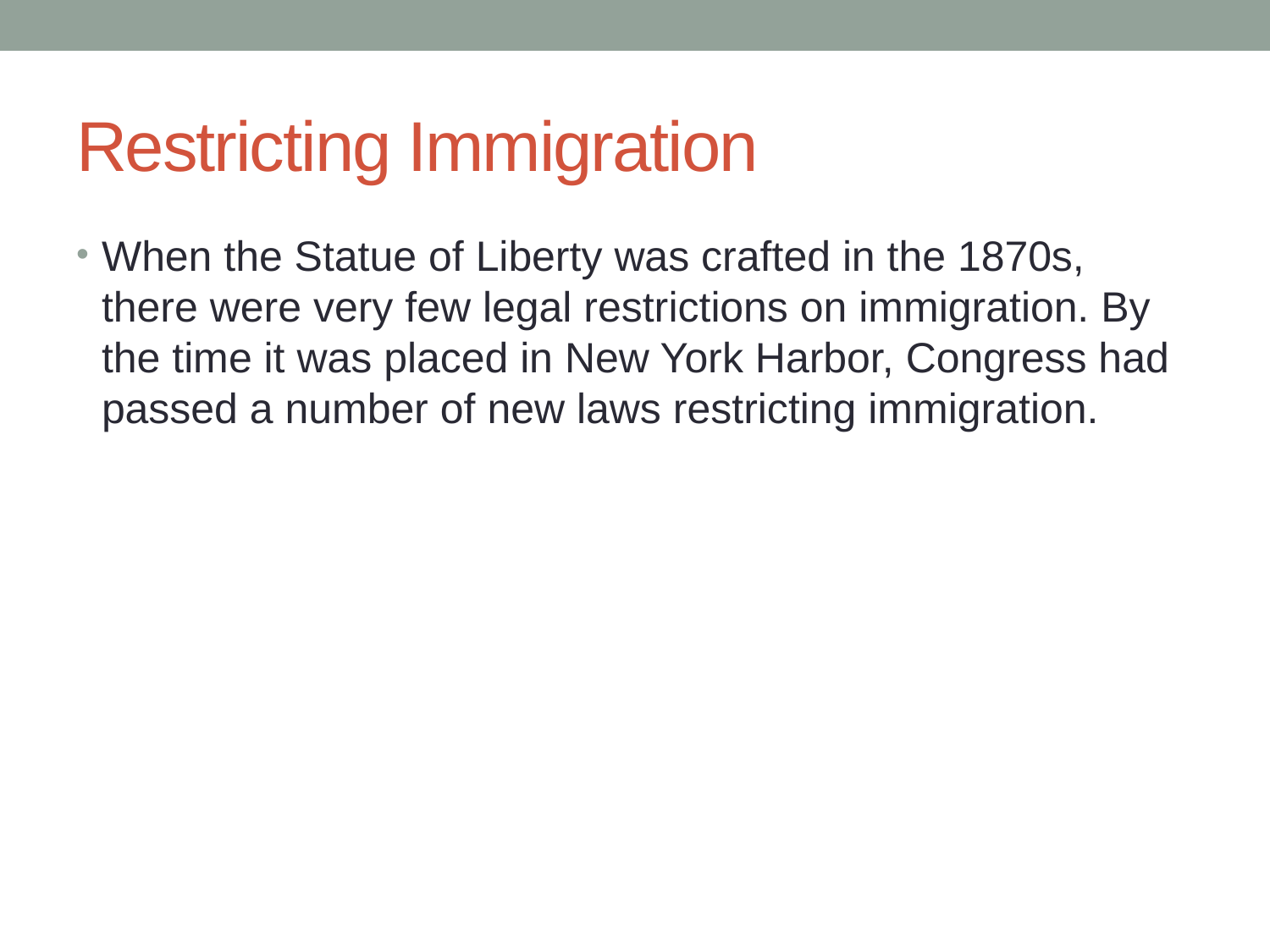

# Restricting Immigration
When the Statue of Liberty was crafted in the 1870s, there were very few legal restrictions on immigration. By the time it was placed in New York Harbor, Congress had passed a number of new laws restricting immigration.